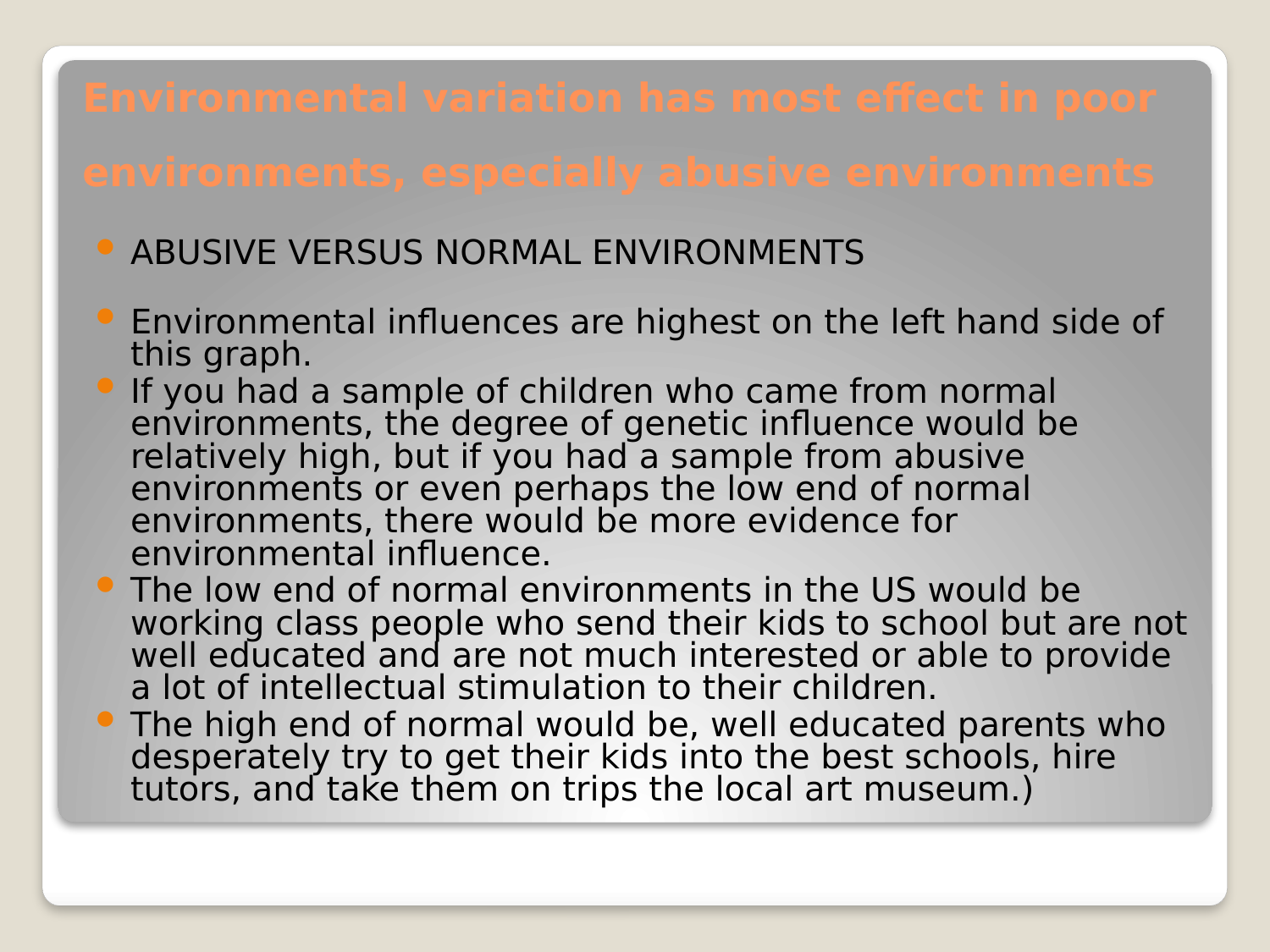

# Environmental variation has most effect in poor environments, especially abusive environments
ABUSIVE VERSUS NORMAL ENVIRONMENTS
Environmental influences are highest on the left hand side of this graph.
If you had a sample of children who came from normal environments, the degree of genetic influence would be relatively high, but if you had a sample from abusive environments or even perhaps the low end of normal environments, there would be more evidence for environmental influence.
The low end of normal environments in the US would be working class people who send their kids to school but are not well educated and are not much interested or able to provide a lot of intellectual stimulation to their children.
The high end of normal would be, well educated parents who desperately try to get their kids into the best schools, hire tutors, and take them on trips the local art museum.)